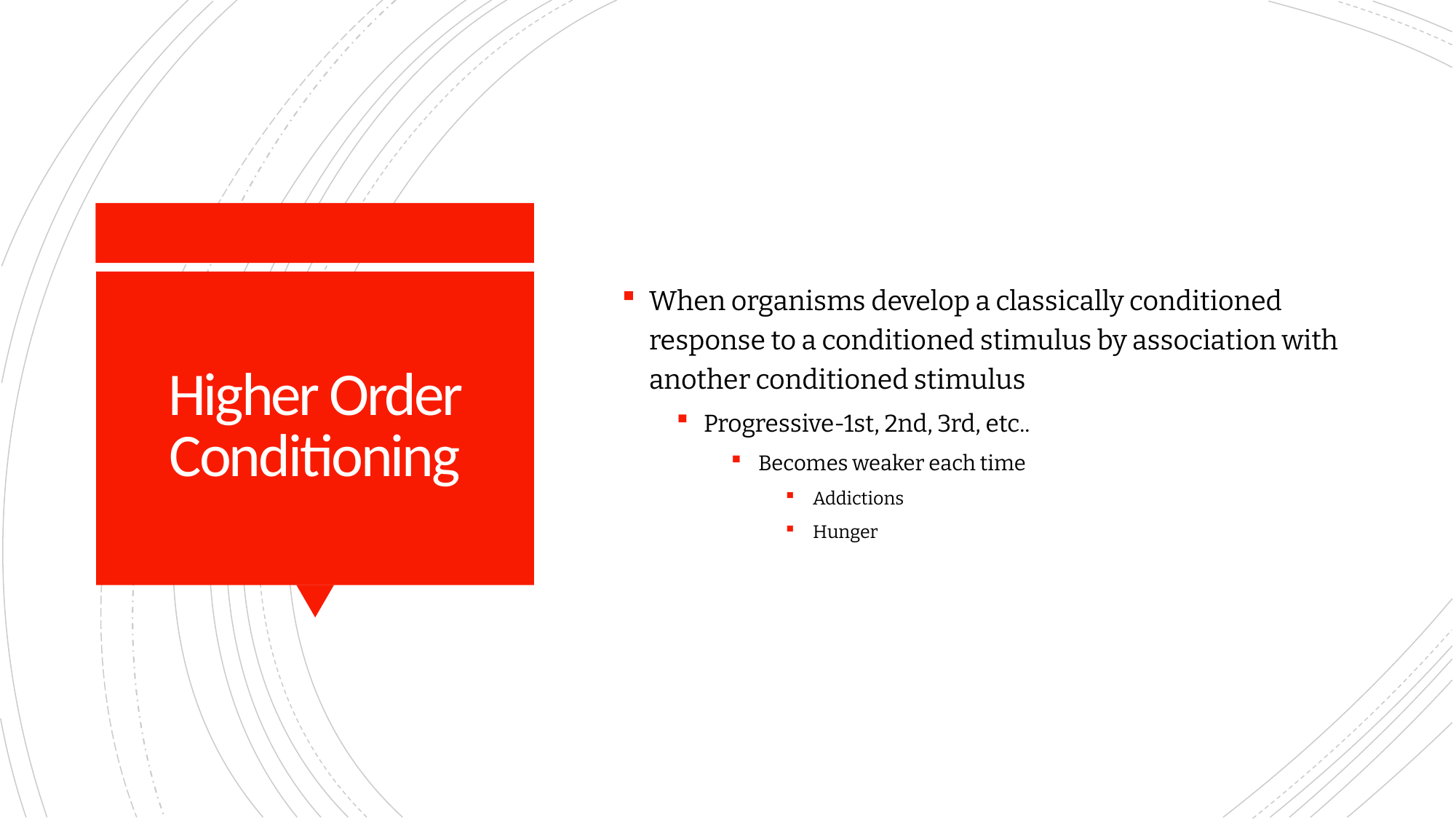

When organisms develop a classically conditioned response to a conditioned stimulus by association with another conditioned stimulus
Progressive-1st, 2nd, 3rd, etc..
Becomes weaker each time
Addictions
Hunger
# Higher Order Conditioning